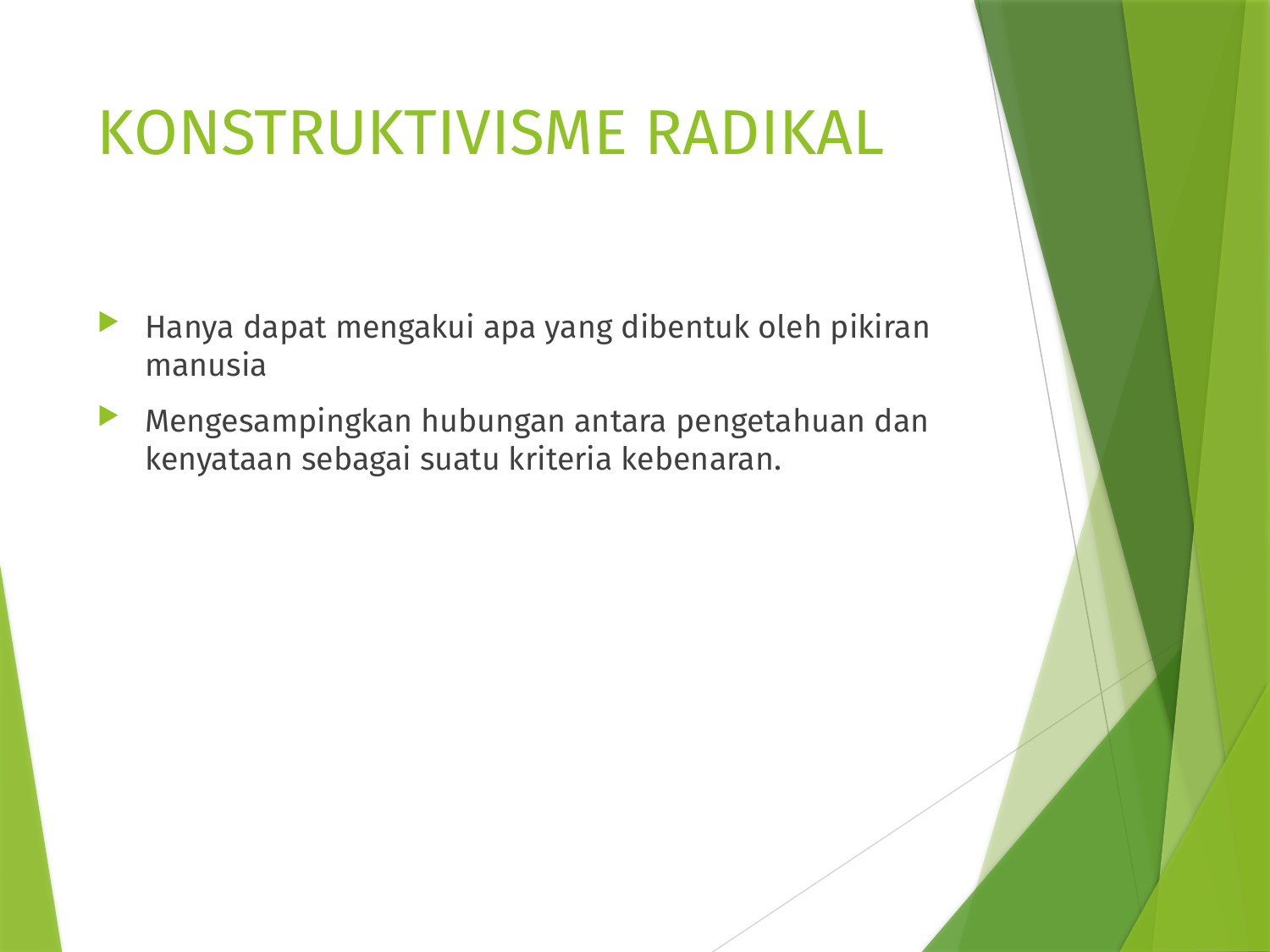

# KONSTRUKTIVISME RADIKAL
Hanya dapat mengakui apa yang dibentuk oleh pikiran manusia
Mengesampingkan hubungan antara pengetahuan dan kenyataan sebagai suatu kriteria kebenaran.